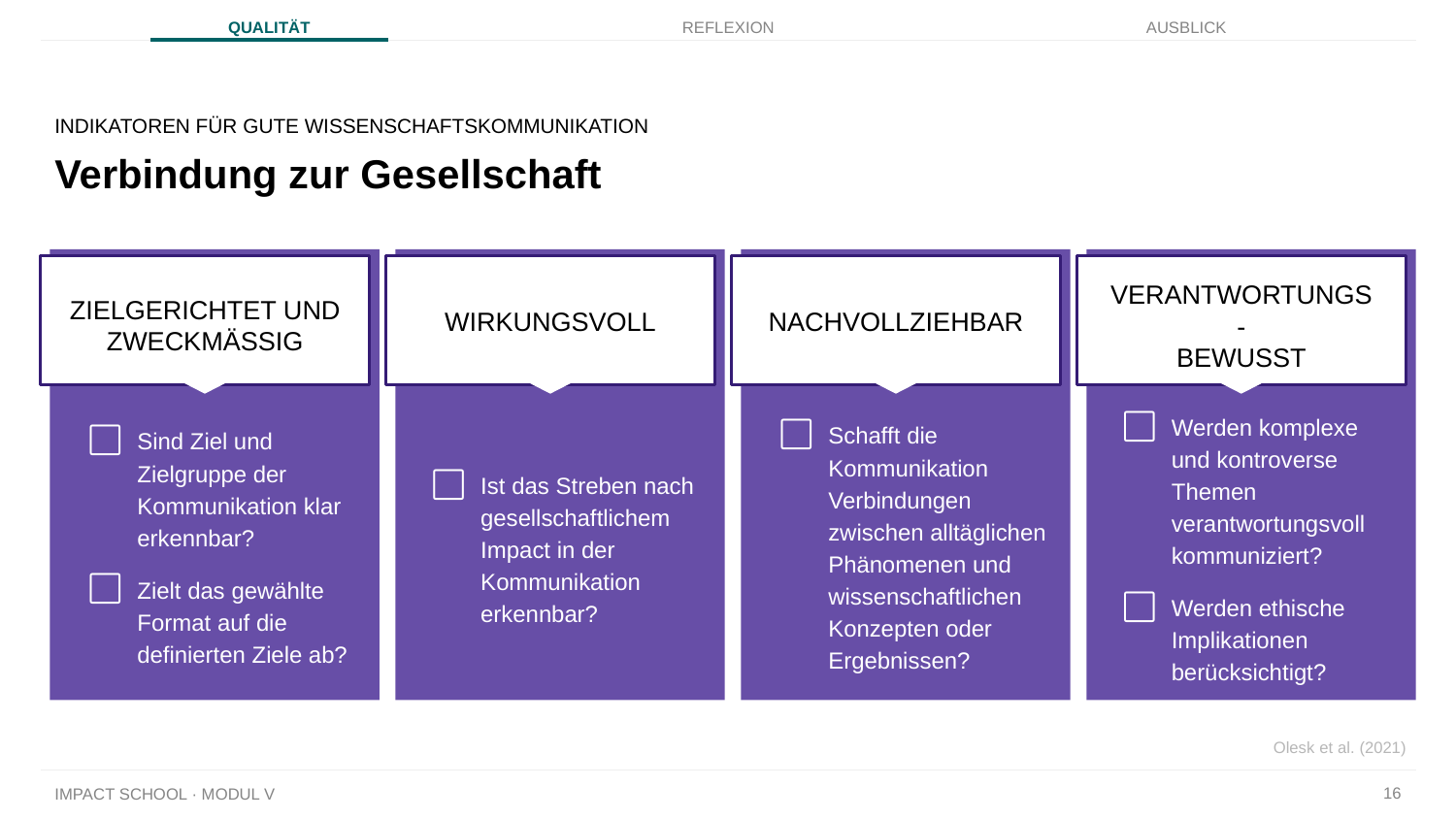

INDIKATOREN FÜR GUTE WISSENSCHAFTSKOMMUNIKATION
# Verbindung zur Gesellschaft

WIRKUNGSVOLL
ZIELGERICHTET UND ZWECKMÄSSIG
NACHVOLLZIEHBAR
VERANTWORTUNGS-
BEWUSST
SACHLICH
SACHLICH

Sind Ziel und Zielgruppe der Kommunikation klar erkennbar?
Zielt das gewählte Format auf die definierten Ziele ab?
Schafft die Kommunikation Verbindungen zwischen alltäglichen Phänomenen und wissenschaftlichen Konzepten oder Ergebnissen?
Ist das Streben nach gesellschaftlichem Impact in der Kommunikation erkennbar?
Werden komplexe und kontroverse Themen verantwortungsvoll kommuniziert?
Werden ethische Implikationen berücksichtigt?
Olesk et al. (2021)